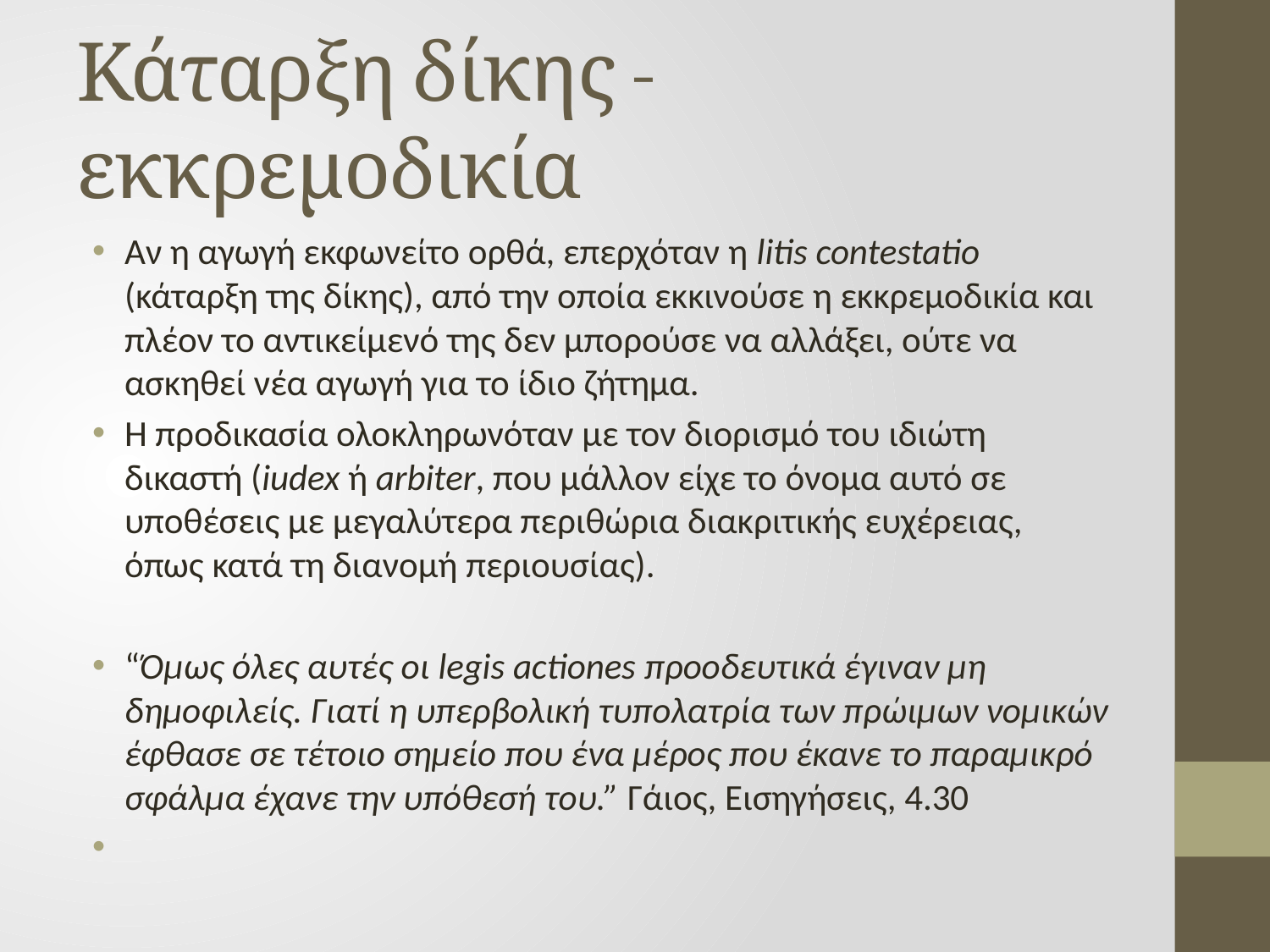

# Κάταρξη δίκης - εκκρεμοδικία
Αν η αγωγή εκφωνείτο ορθά, επερχόταν η litis contestatio (κάταρξη της δίκης), από την οποία εκκινούσε η εκκρεμοδικία και πλέον το αντικείμενό της δεν μπορούσε να αλλάξει, ούτε να ασκηθεί νέα αγωγή για το ίδιο ζήτημα.
Η προδικασία ολοκληρωνόταν με τον διορισμό του ιδιώτη δικαστή (iudex ή arbiter, που μάλλον είχε το όνομα αυτό σε υποθέσεις με μεγαλύτερα περιθώρια διακριτικής ευχέρειας, όπως κατά τη διανομή περιουσίας).

“Όμως όλες αυτές οι legis actiones προοδευτικά έγιναν μη δημοφιλείς. Γιατί η υπερβολική τυπολατρία των πρώιμων νομικών έφθασε σε τέτοιο σημείο που ένα μέρος που έκανε το παραμικρό σφάλμα έχανε την υπόθεσή του.” Γάιος, Εισηγήσεις, 4.30